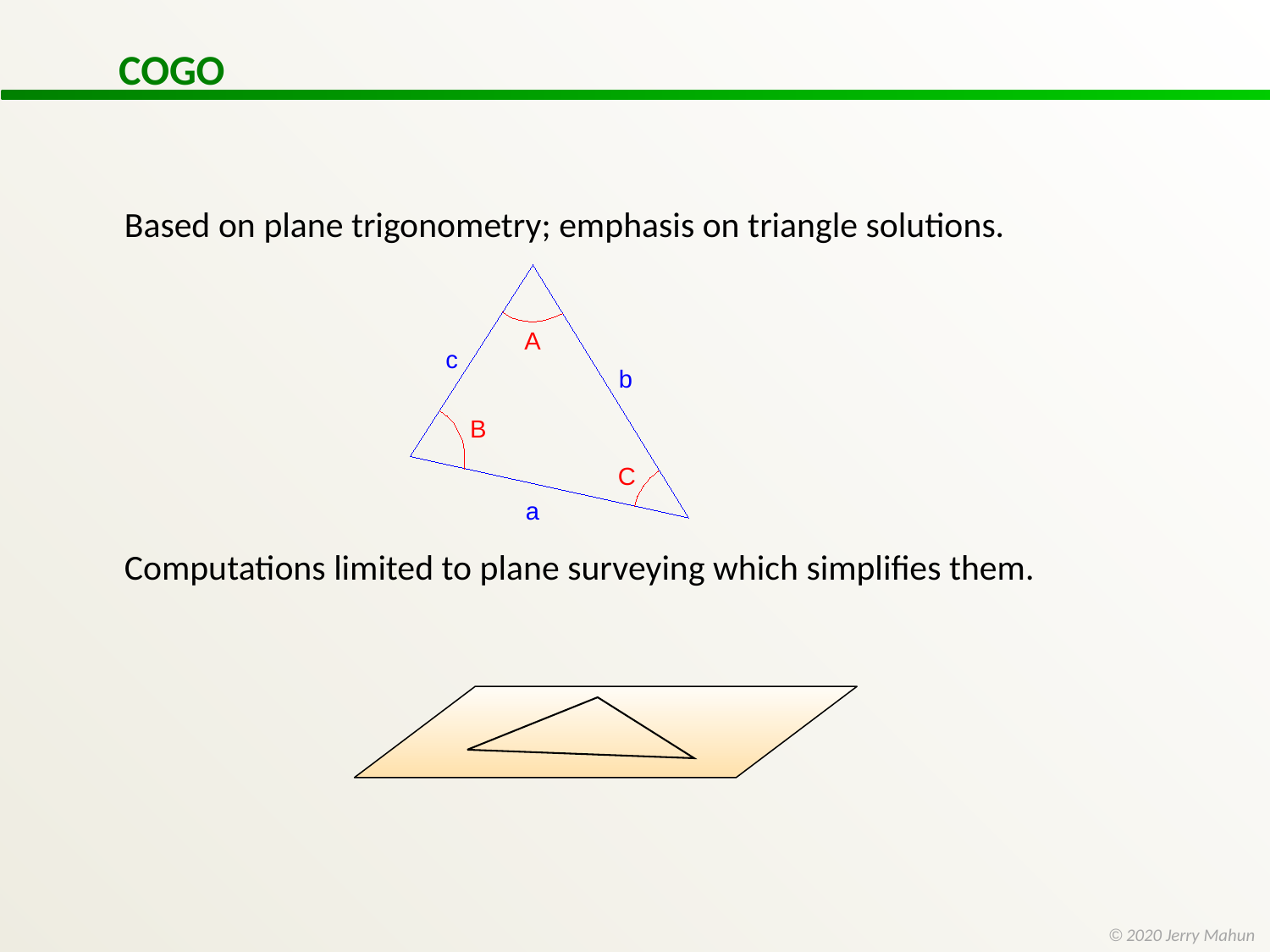

COGO
Based on plane trigonometry; emphasis on triangle solutions.

Computations limited to plane surveying which simplifies them.

A
c
b

B
C

a